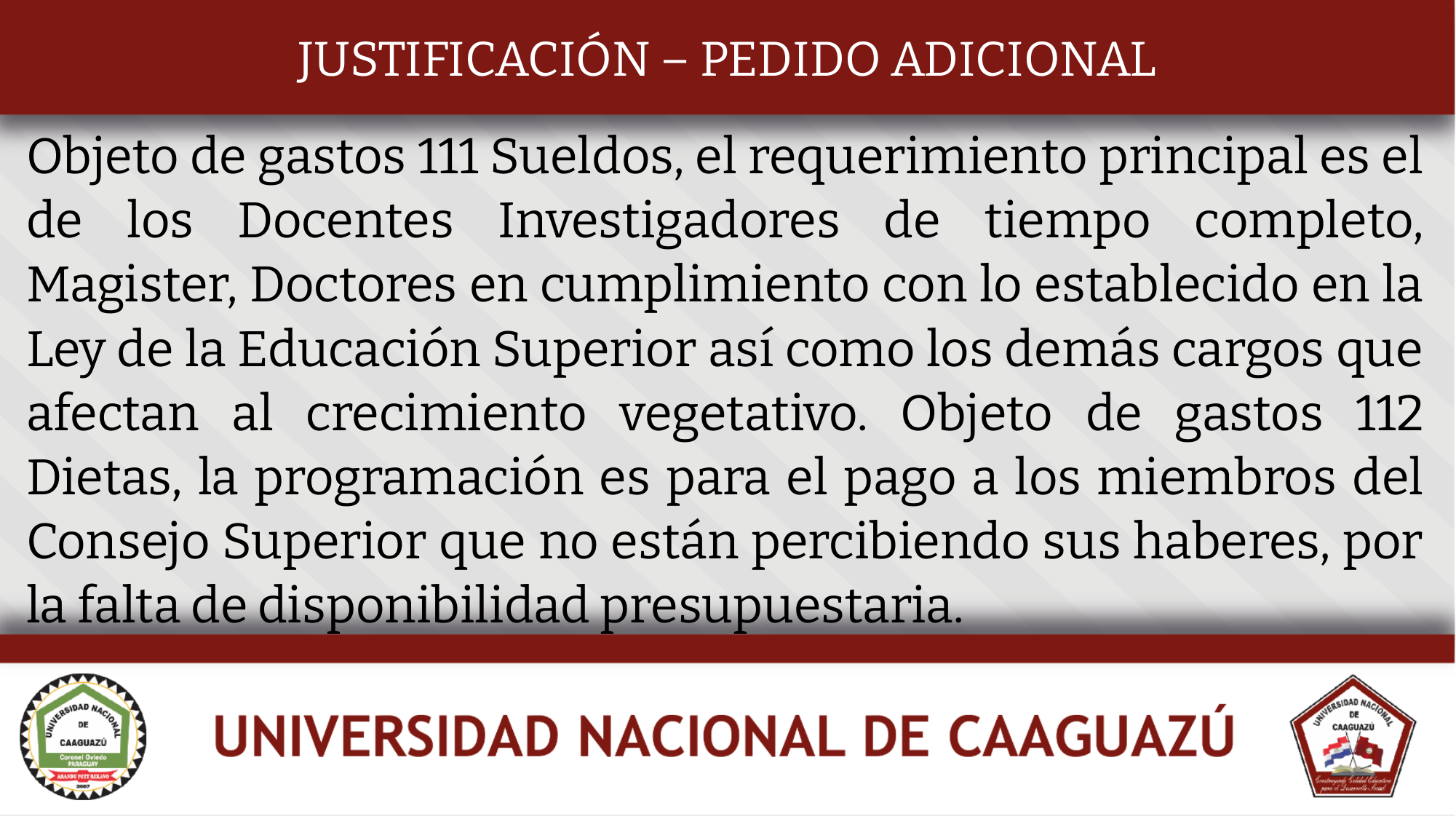

JUSTIFICACIÓN – PEDIDO ADICIONAL
Objeto de gastos 111 Sueldos, el requerimiento principal es el de los Docentes Investigadores de tiempo completo, Magister, Doctores en cumplimiento con lo establecido en la Ley de la Educación Superior así como los demás cargos que afectan al crecimiento vegetativo. Objeto de gastos 112 Dietas, la programación es para el pago a los miembros del Consejo Superior que no están percibiendo sus haberes, por la falta de disponibilidad presupuestaria.